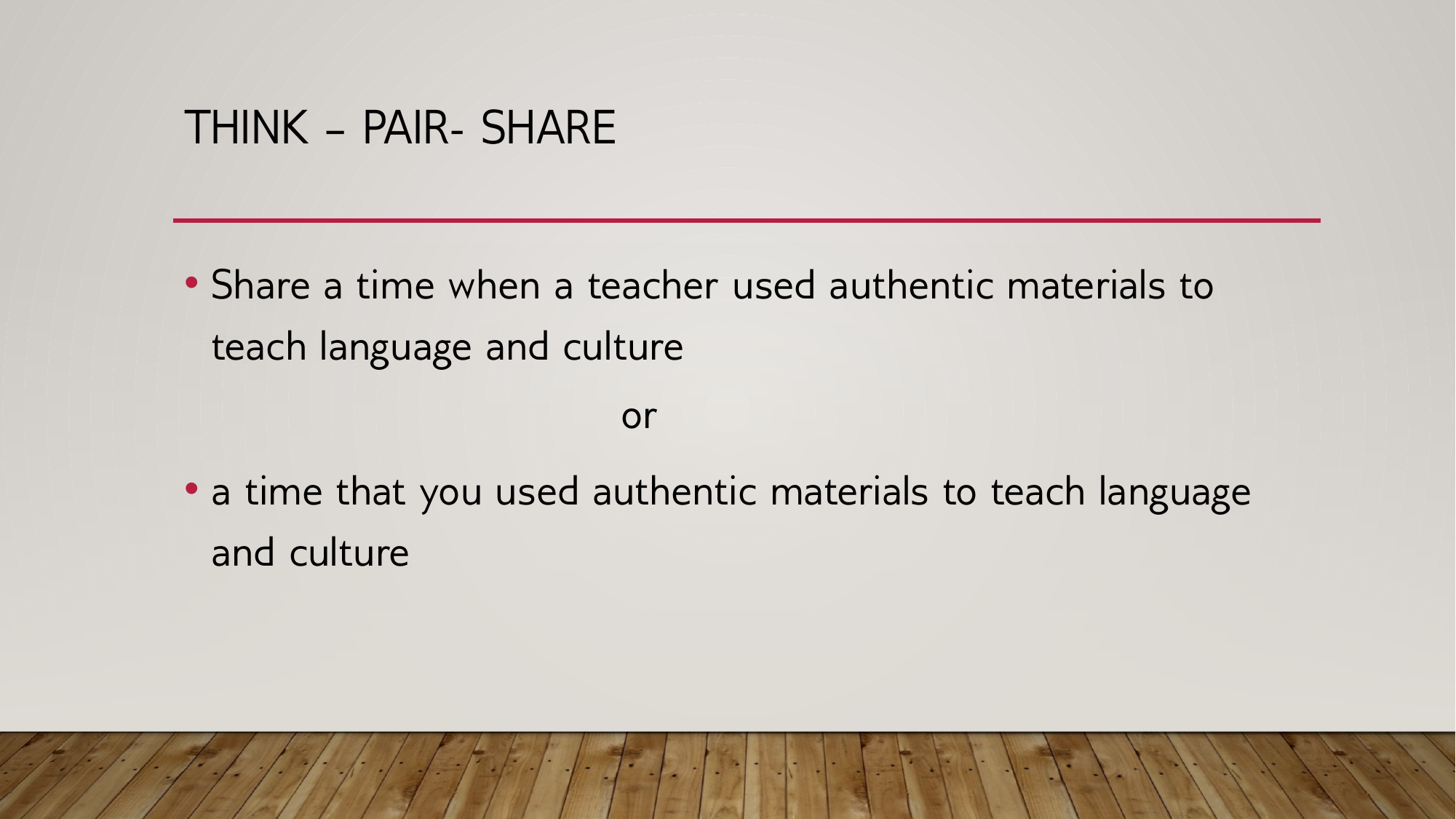

# Think – Pair- Share
Share a time when a teacher used authentic materials to teach language and culture
or
a time that you used authentic materials to teach language and culture